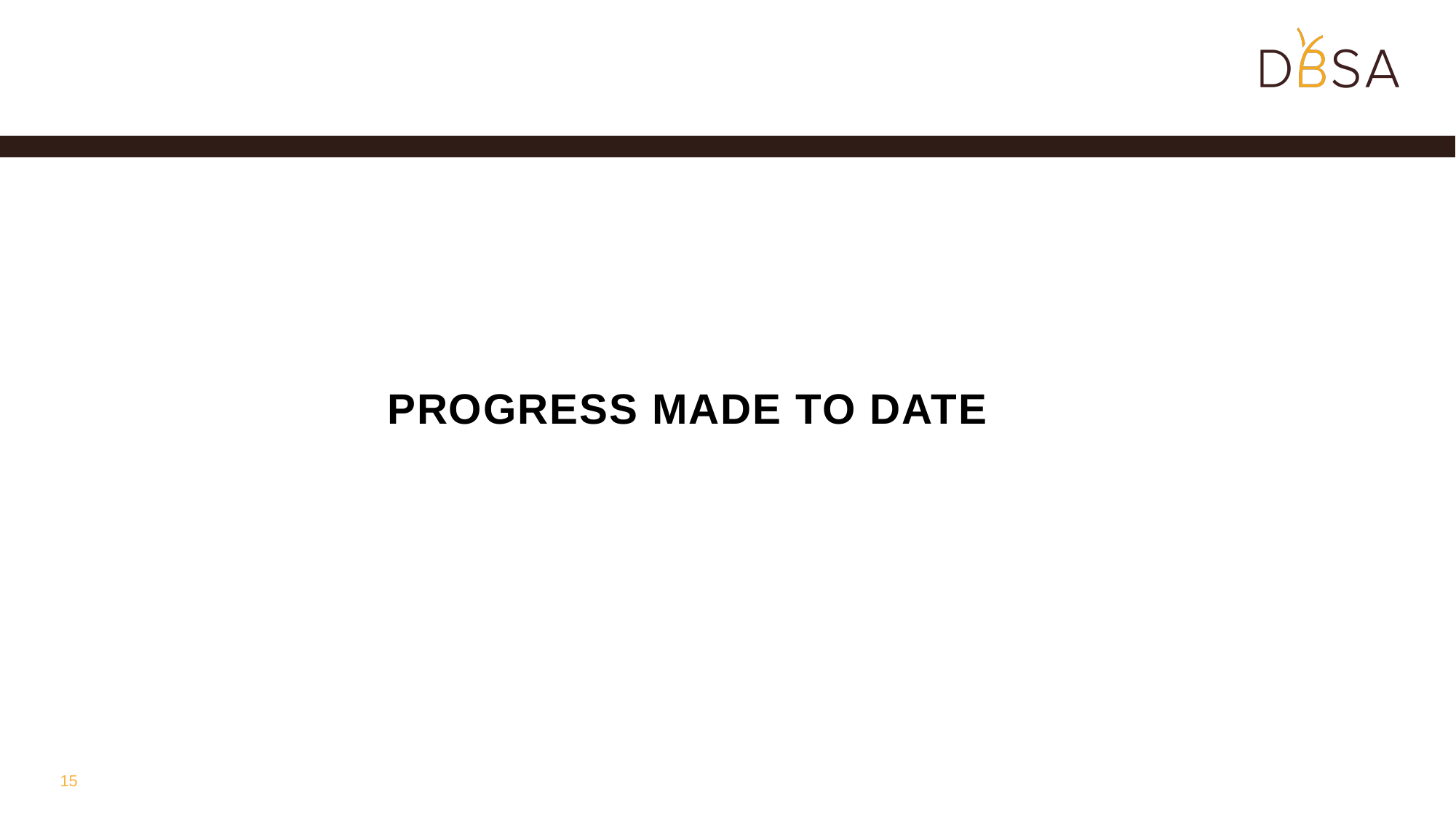

# Progress made to date
15
15